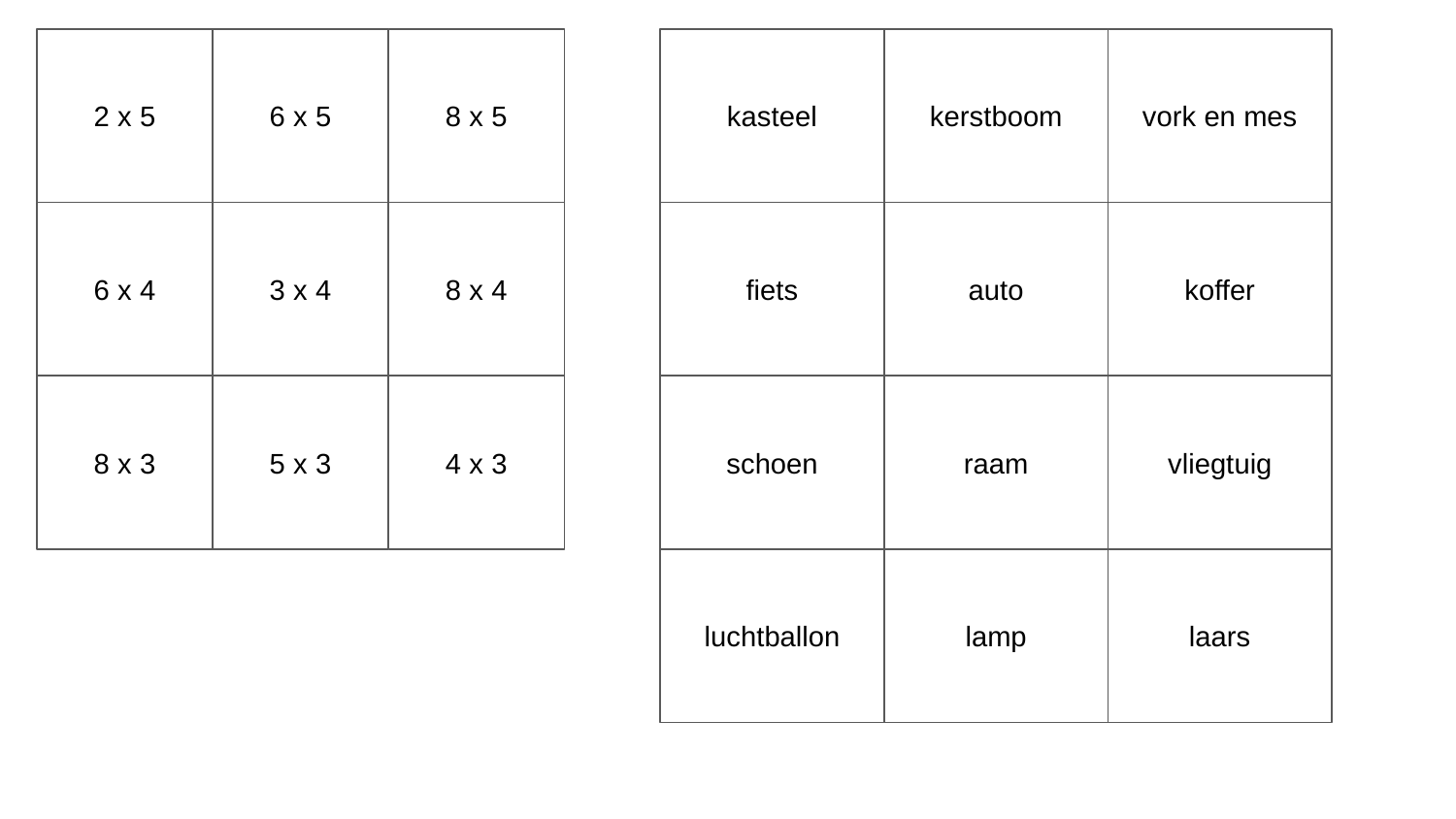

2 x 5
6 x 5
8 x 5
kasteel
kerstboom
vork en mes
6 x 4
3 x 4

8 x 4

fiets
auto
koffer
8 x 3
5 x 3
4 x 3
schoen
raam
vliegtuig
luchtballon
lamp
laars